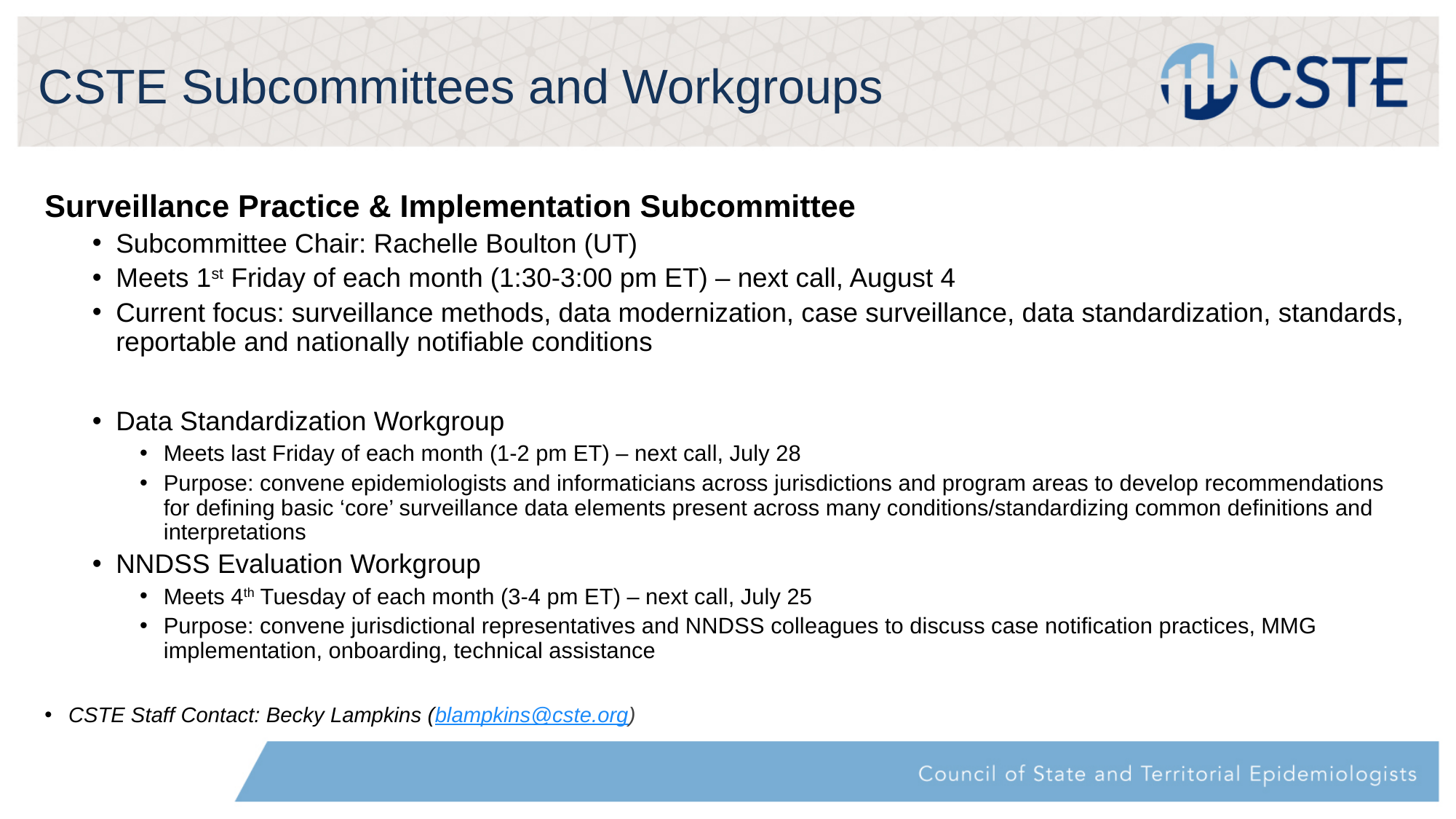

# CSTE Subcommittees and Workgroups
Surveillance Practice & Implementation Subcommittee
Subcommittee Chair: Rachelle Boulton (UT)
Meets 1st Friday of each month (1:30-3:00 pm ET) – next call, August 4
Current focus: surveillance methods, data modernization, case surveillance, data standardization, standards, reportable and nationally notifiable conditions

Data Standardization Workgroup
Meets last Friday of each month (1-2 pm ET) – next call, July 28
Purpose: convene epidemiologists and informaticians across jurisdictions and program areas to develop recommendations for defining basic ‘core’ surveillance data elements present across many conditions/standardizing common definitions and interpretations
NNDSS Evaluation Workgroup
Meets 4th Tuesday of each month (3-4 pm ET) – next call, July 25
Purpose: convene jurisdictional representatives and NNDSS colleagues to discuss case notification practices, MMG implementation, onboarding, technical assistance

CSTE Staff Contact: Becky Lampkins (blampkins@cste.org)